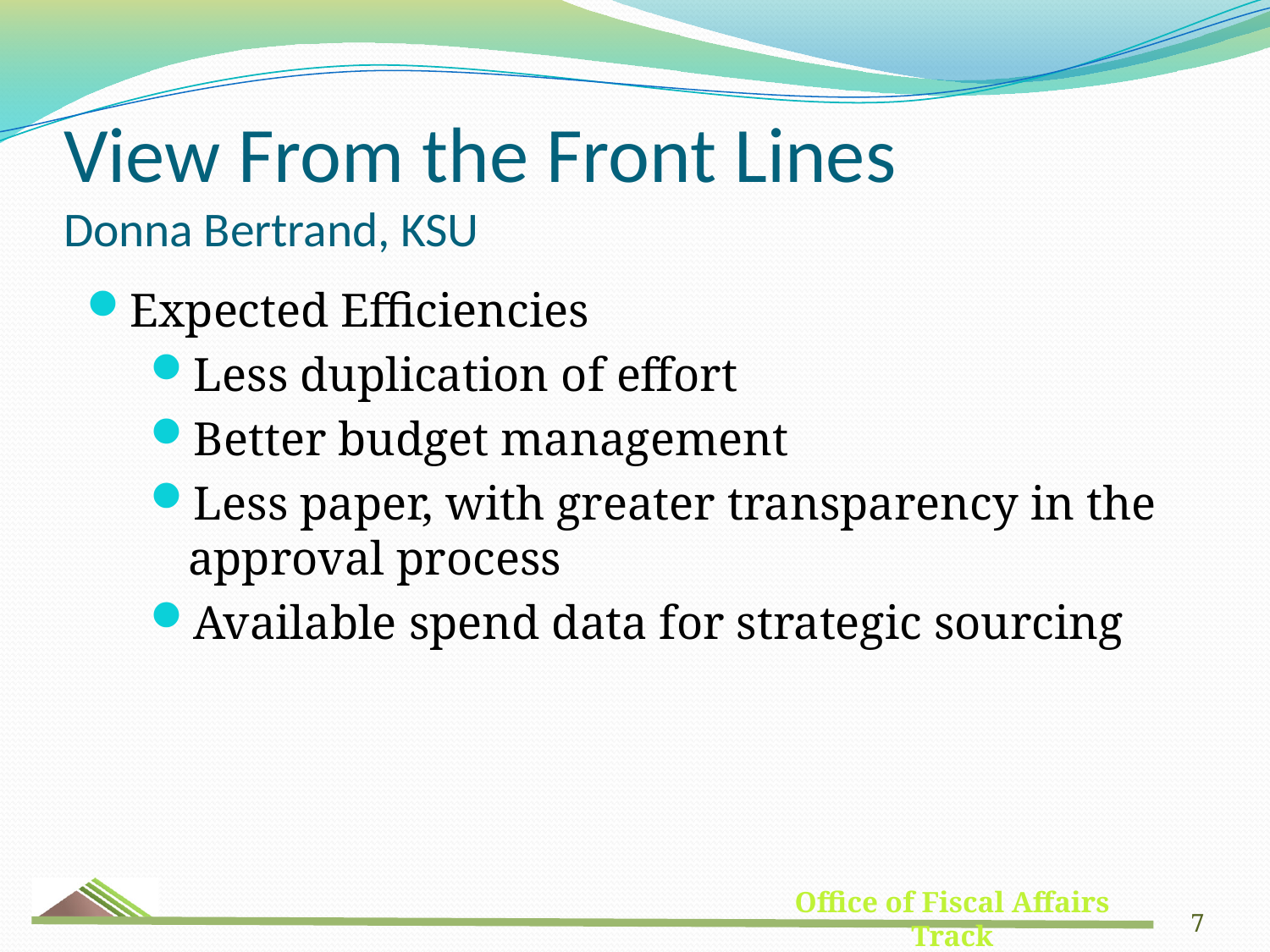

# View From the Front Lines Donna Bertrand, KSU

Expected Efficiencies
Less duplication of effort
Better budget management
Less paper, with greater transparency in the approval process
Available spend data for strategic sourcing

7